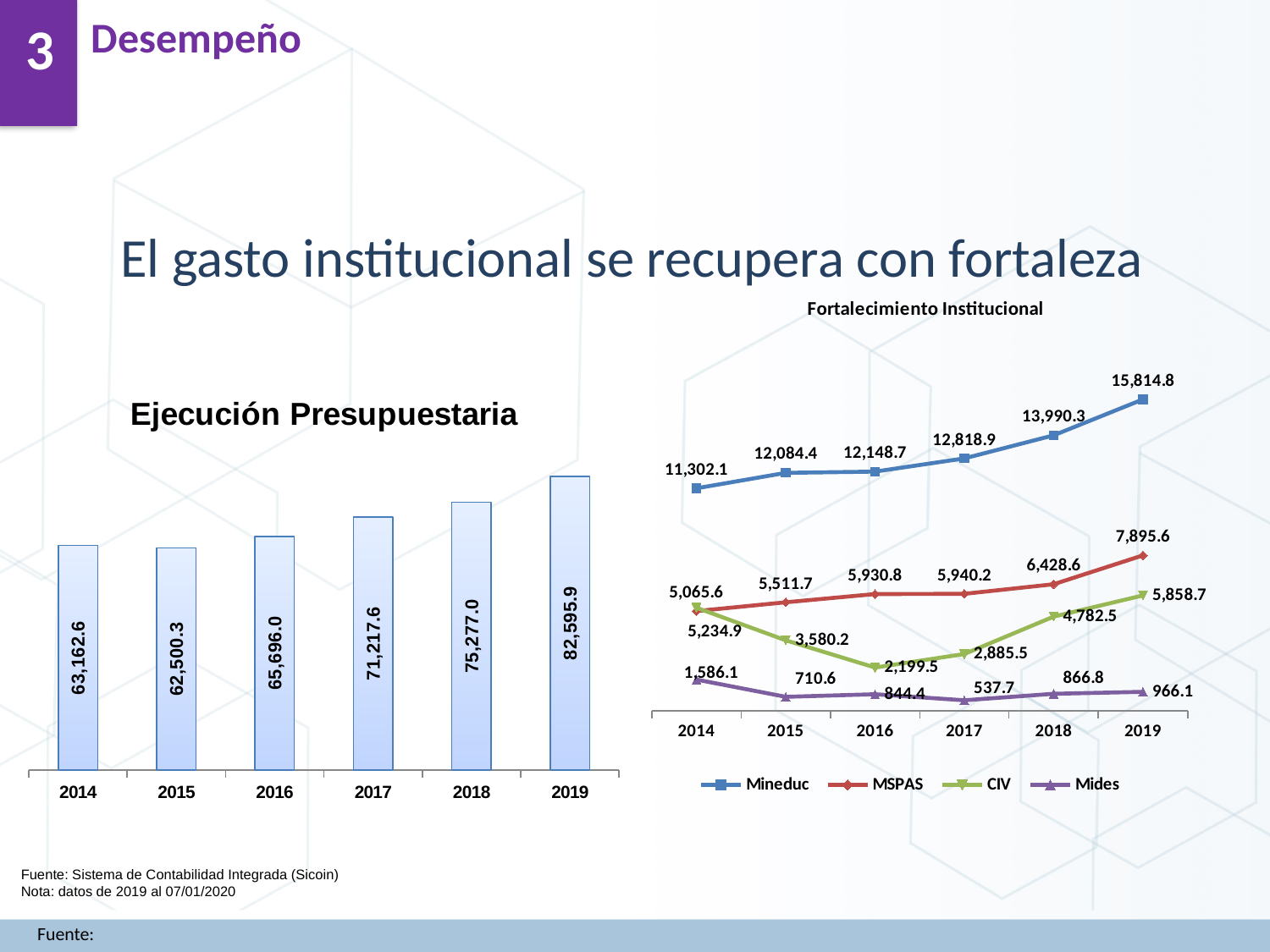

Desempeño
3
# El gasto institucional se recupera con fortaleza

### Chart

| Category | Mineduc | MSPAS | CIV | Mides |
|---|---|---|---|---|
| 2014 | 11302.08368432 | 5065.62235257 | 5234.89197071 | 1586.08114325 |
| 2015 | 12084.37460123 | 5511.7223786 | 3580.20023777 | 710.59072134 |
| 2016 | 12148.74849204 | 5930.77435616 | 2199.52578103 | 844.37728231 |
| 2017 | 12818.9058746 | 5940.15700313 | 2885.48904475 | 537.66228096 |
| 2018 | 13990.2699685 | 6428.58063368 | 4782.53522954 | 866.76664925 |
| 2019 | 15814.82320011 | 7895.60359876 | 5858.74027287 | 966.05347106 |

### Chart:

| Category | Ejecución Presupuestaria |
|---|---|
| 2014 | 63162.59977709001 |
| 2015 | 62500.30904141999 |
| 2016 | 65696.00443054001 |
| 2017 | 71217.59148073001 |
| 2018 | 75277.02440683001 |
| 2019 | 82595.87337325 |
Fuente: Sistema de Contabilidad Integrada (Sicoin)
Nota: datos de 2019 al 07/01/2020
Fuente: